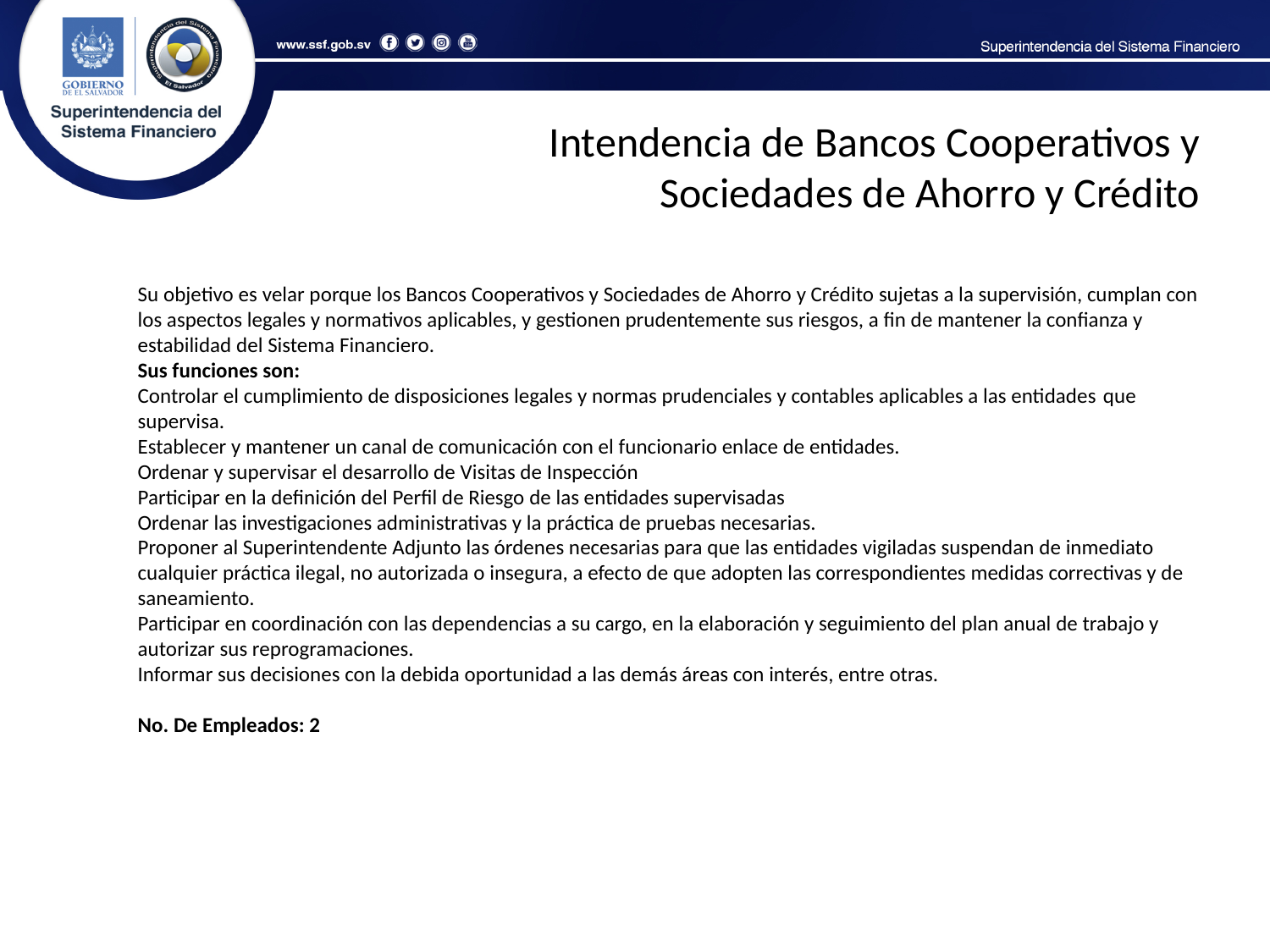

Intendencia de Bancos Cooperativos y Sociedades de Ahorro y Crédito

Su objetivo es velar porque los Bancos Cooperativos y Sociedades de Ahorro y Crédito sujetas a la supervisión, cumplan con los aspectos legales y normativos aplicables, y gestionen prudentemente sus riesgos, a fin de mantener la confianza y estabilidad del Sistema Financiero.
Sus funciones son:
Controlar el cumplimiento de disposiciones legales y normas prudenciales y contables aplicables a las entidades que supervisa.
Establecer y mantener un canal de comunicación con el funcionario enlace de entidades.
Ordenar y supervisar el desarrollo de Visitas de Inspección
Participar en la definición del Perfil de Riesgo de las entidades supervisadas
Ordenar las investigaciones administrativas y la práctica de pruebas necesarias.
Proponer al Superintendente Adjunto las órdenes necesarias para que las entidades vigiladas suspendan de inmediato cualquier práctica ilegal, no autorizada o insegura, a efecto de que adopten las correspondientes medidas correctivas y de saneamiento.
Participar en coordinación con las dependencias a su cargo, en la elaboración y seguimiento del plan anual de trabajo y autorizar sus reprogramaciones.
Informar sus decisiones con la debida oportunidad a las demás áreas con interés, entre otras.

No. De Empleados: 2